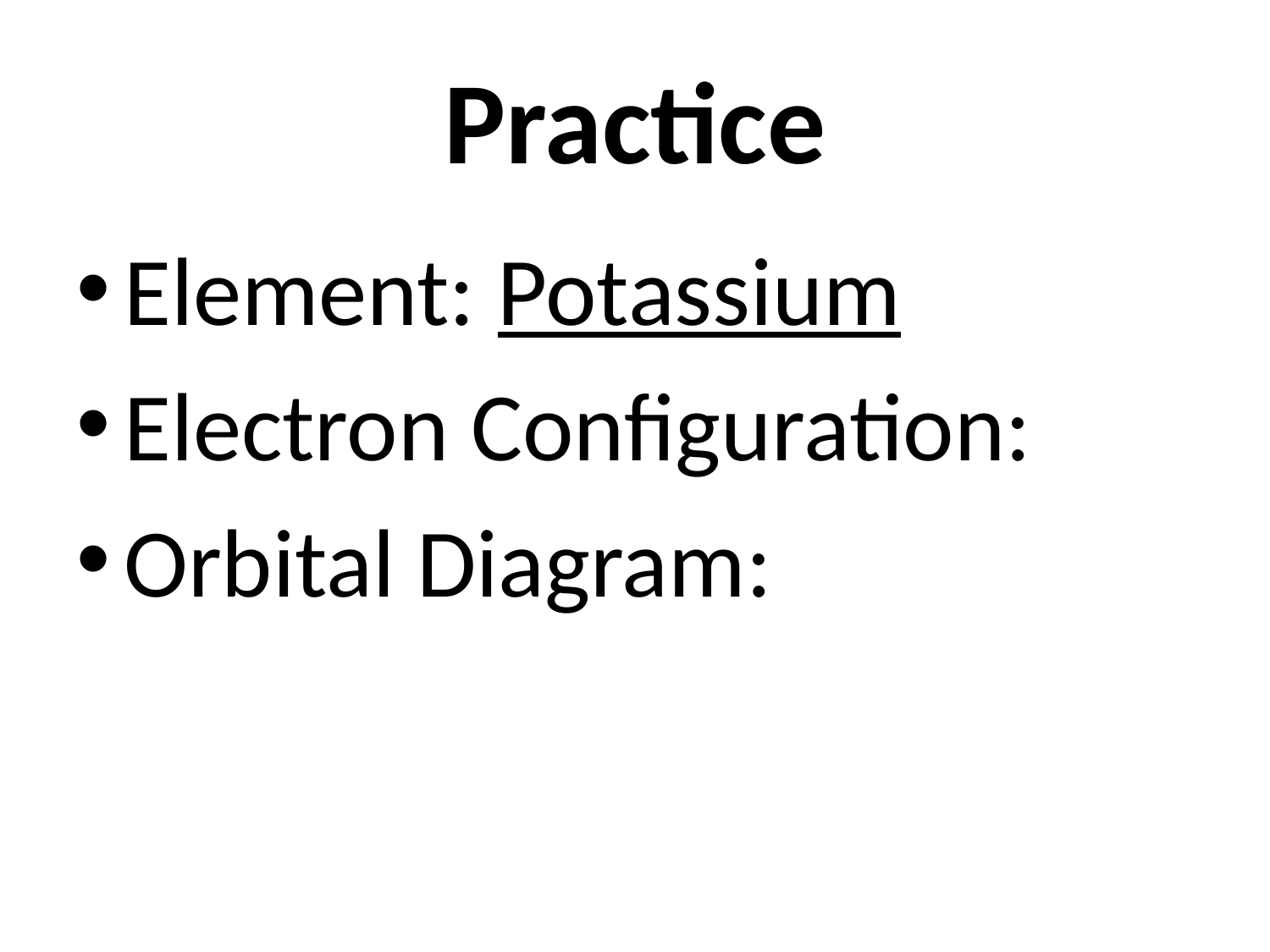

# Practice
Element: Potassium
Electron Configuration:
Orbital Diagram: